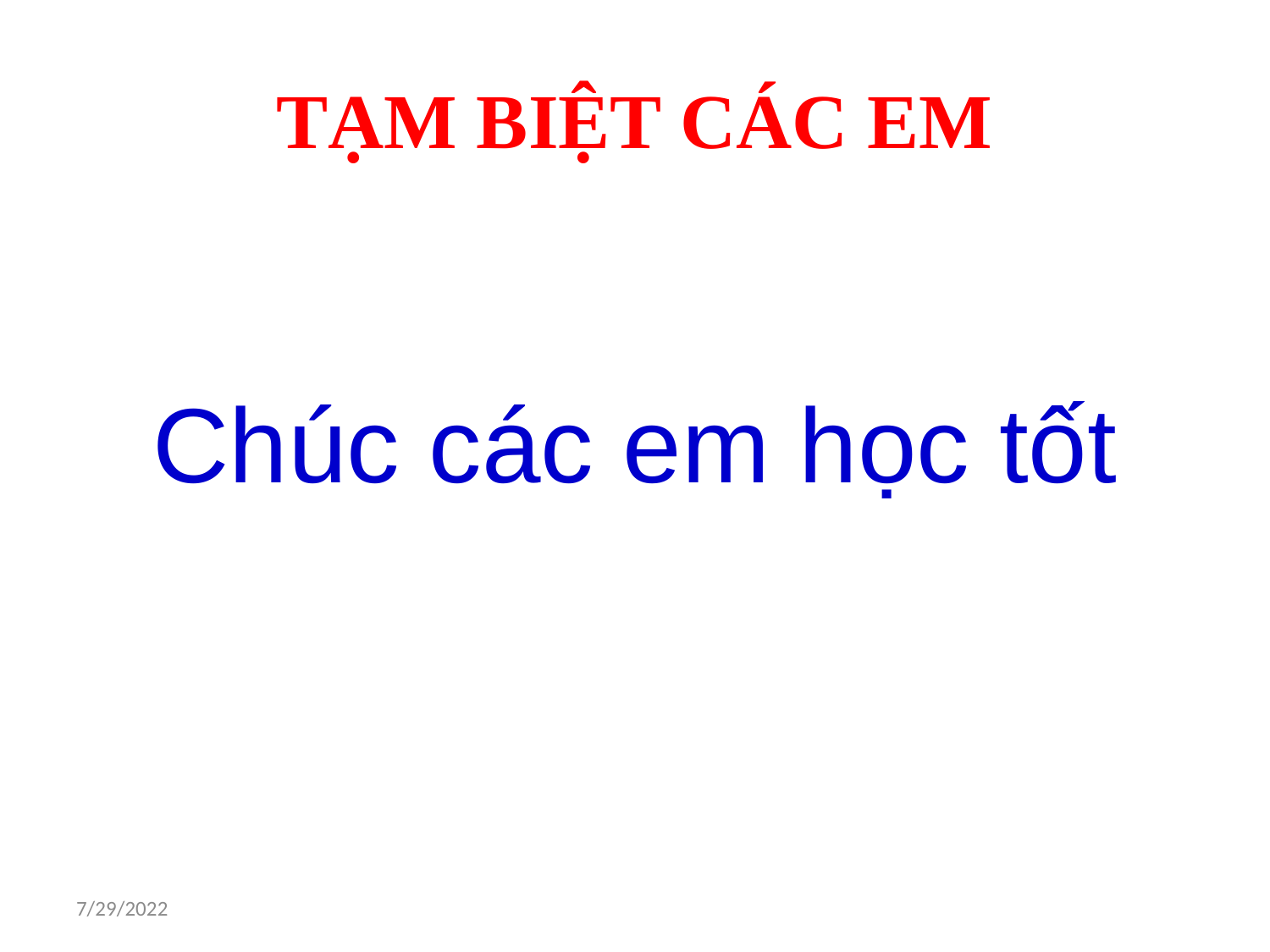

# TẠM BIỆT CÁC EM

Chúc các em học tốt
7/29/2022